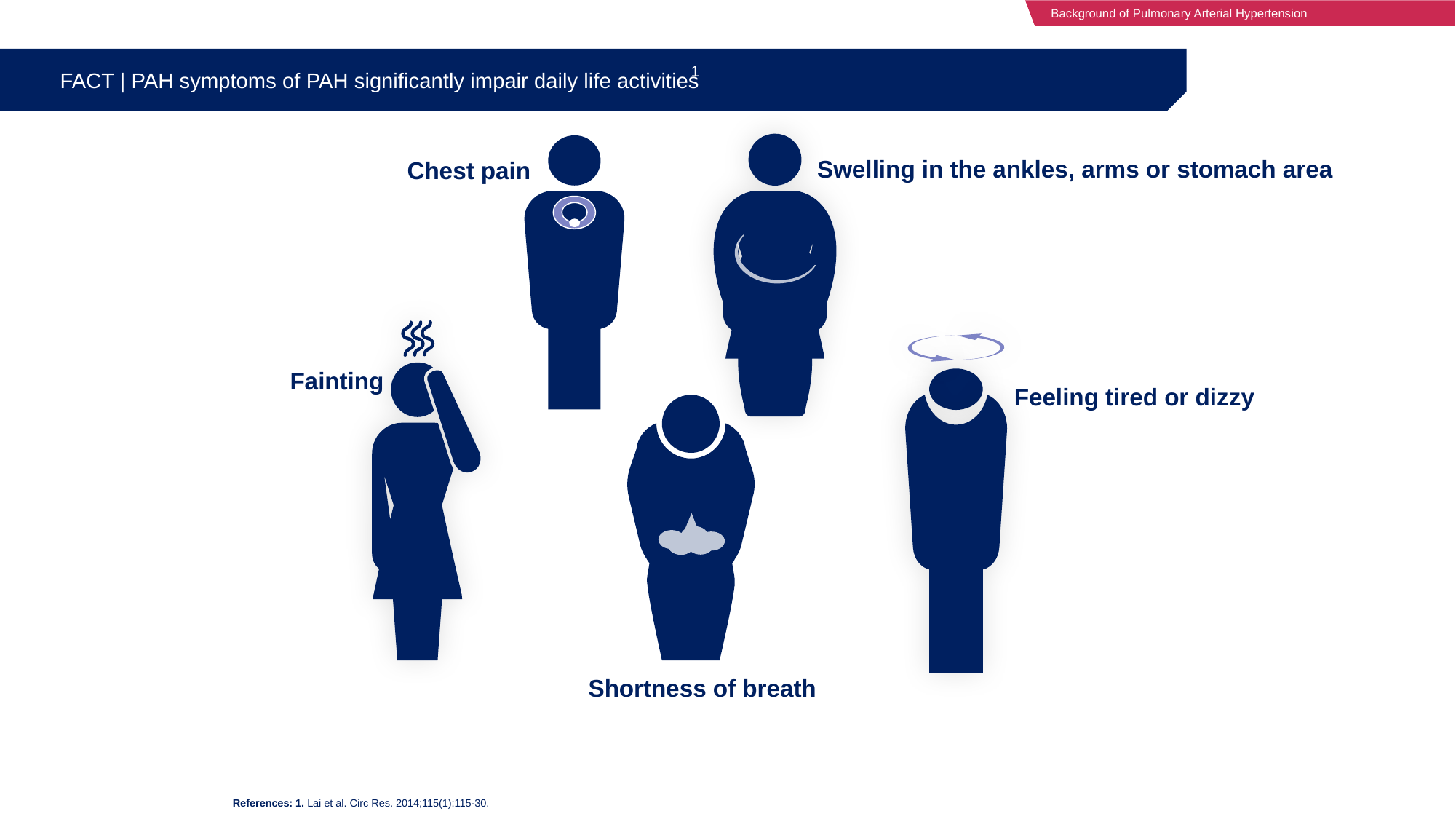

Background of Pulmonary Arterial Hypertension
FACT | PAH symptoms of PAH significantly impair daily life activities
1

Swelling in the ankles, arms or stomach area
Chest pain

Fainting
  Feeling tired or dizzy

Shortness of breath
References: 1. Lai et al. Circ Res. 2014;115(1):115-30.